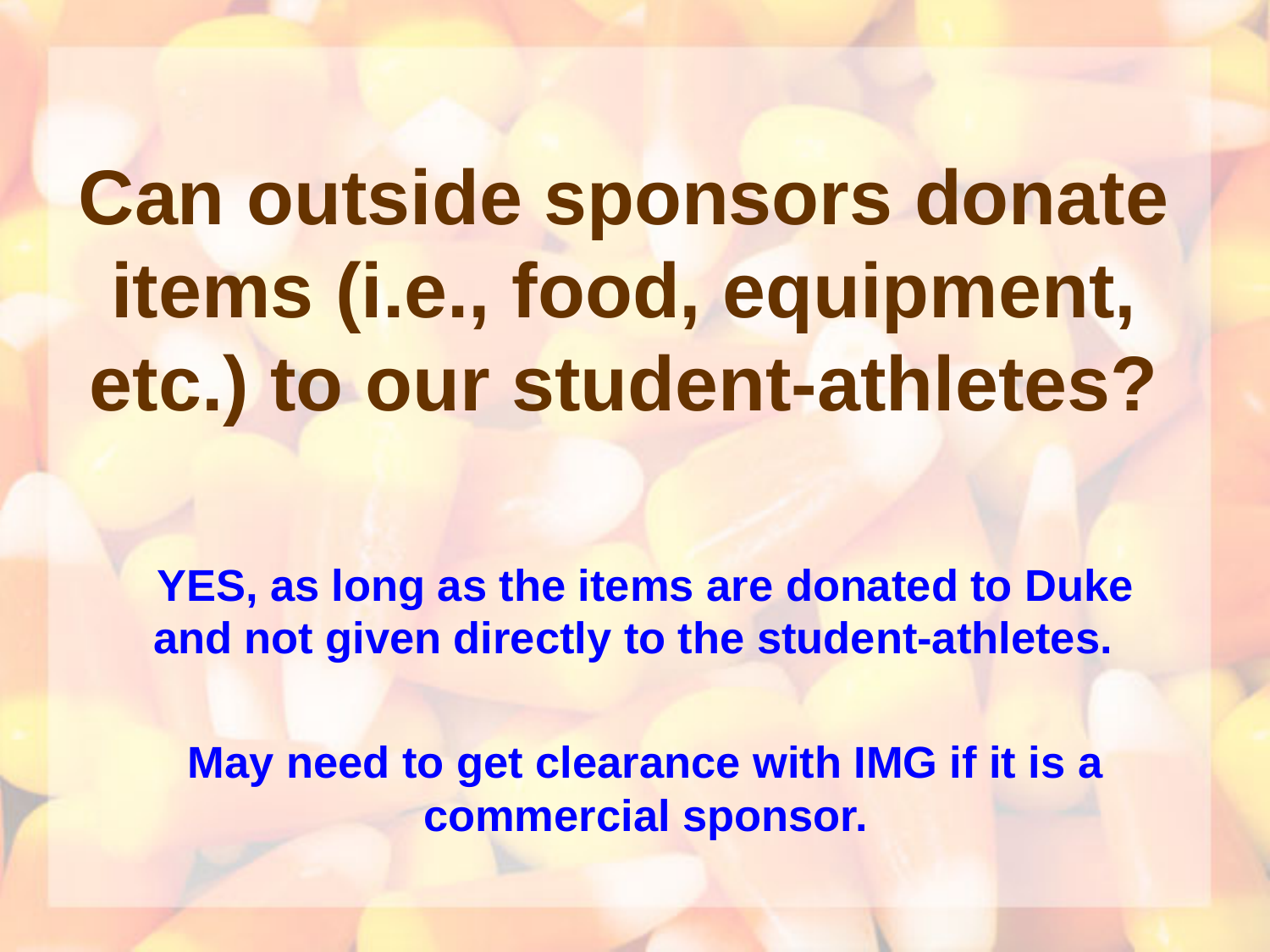

# Can outside sponsors donate items (i.e., food, equipment, etc.) to our student-athletes?
YES, as long as the items are donated to Duke and not given directly to the student-athletes.

May need to get clearance with IMG if it is a commercial sponsor.